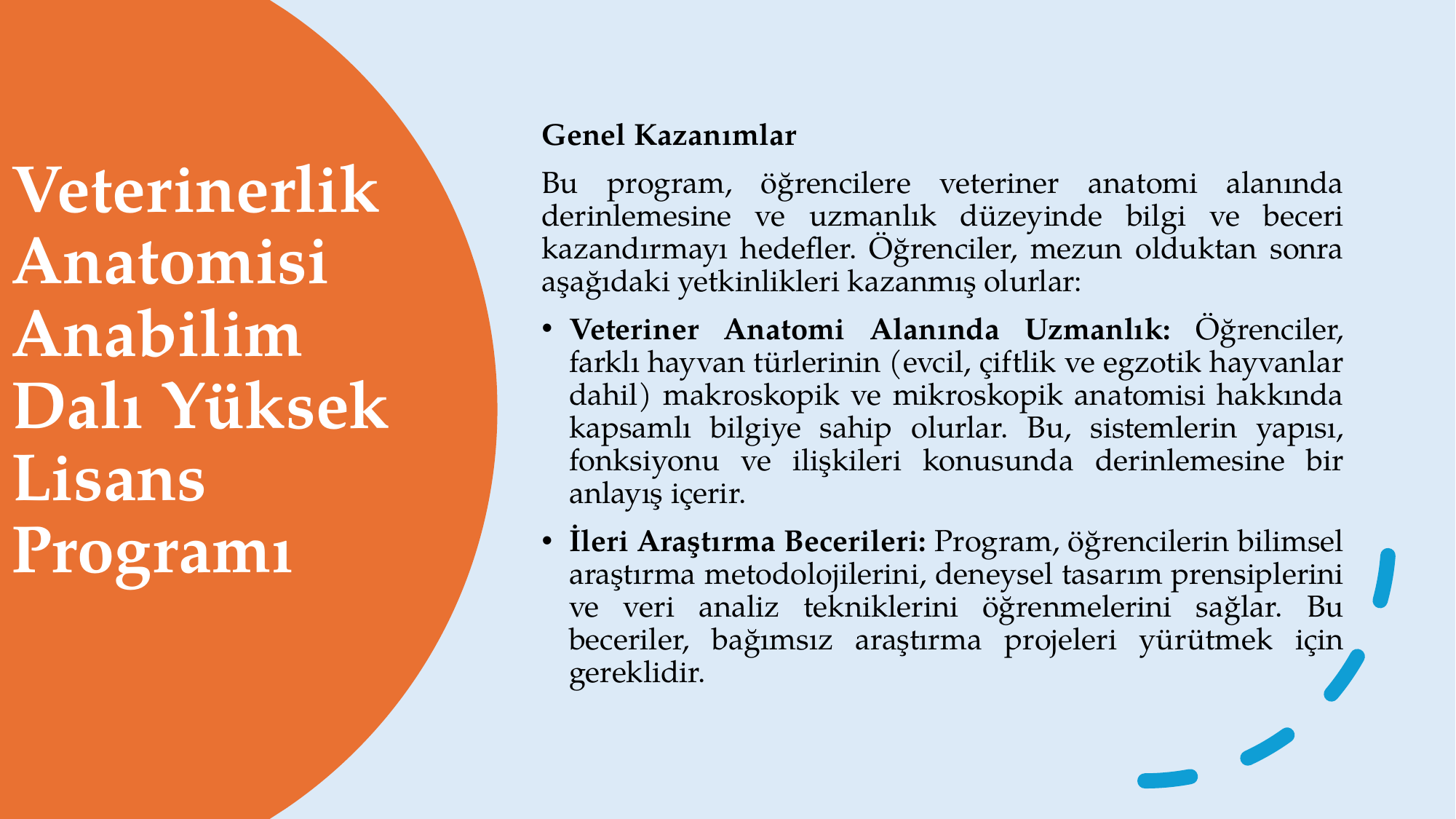

Genel Kazanımlar
Bu program, öğrencilere veteriner anatomi alanında derinlemesine ve uzmanlık düzeyinde bilgi ve beceri kazandırmayı hedefler. Öğrenciler, mezun olduktan sonra aşağıdaki yetkinlikleri kazanmış olurlar:
Veteriner Anatomi Alanında Uzmanlık: Öğrenciler, farklı hayvan türlerinin (evcil, çiftlik ve egzotik hayvanlar dahil) makroskopik ve mikroskopik anatomisi hakkında kapsamlı bilgiye sahip olurlar. Bu, sistemlerin yapısı, fonksiyonu ve ilişkileri konusunda derinlemesine bir anlayış içerir.
İleri Araştırma Becerileri: Program, öğrencilerin bilimsel araştırma metodolojilerini, deneysel tasarım prensiplerini ve veri analiz tekniklerini öğrenmelerini sağlar. Bu beceriler, bağımsız araştırma projeleri yürütmek için gereklidir.

# Veterinerlik Anatomisi Anabilim Dalı Yüksek Lisans Programı